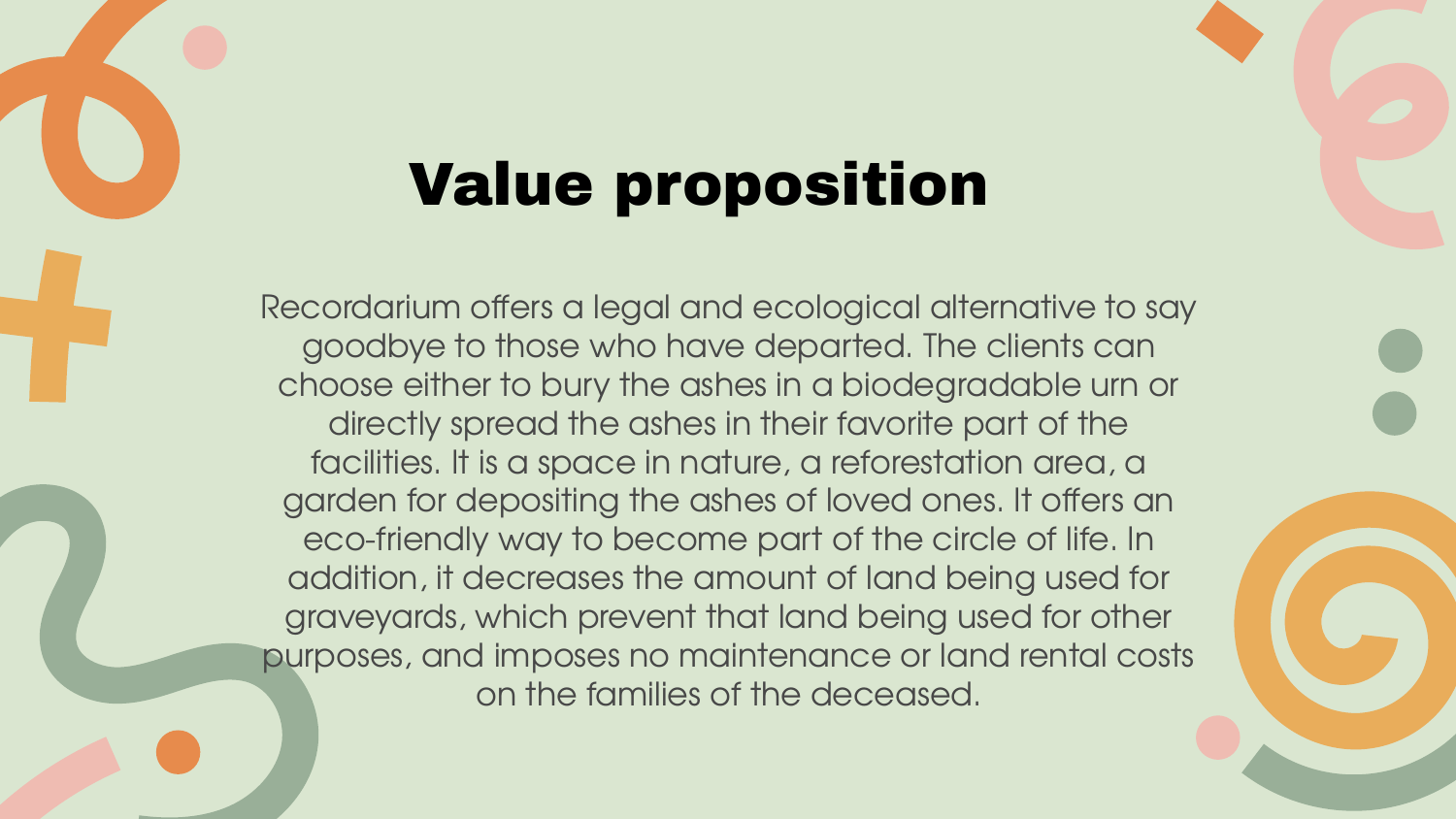

# Value proposition
Recordarium offers a legal and ecological alternative to say goodbye to those who have departed. The clients can choose either to bury the ashes in a biodegradable urn or directly spread the ashes in their favorite part of the facilities. It is a space in nature, a reforestation area, a garden for depositing the ashes of loved ones. It offers an eco-friendly way to become part of the circle of life. In addition, it decreases the amount of land being used for graveyards, which prevent that land being used for other purposes, and imposes no maintenance or land rental costs on the families of the deceased.